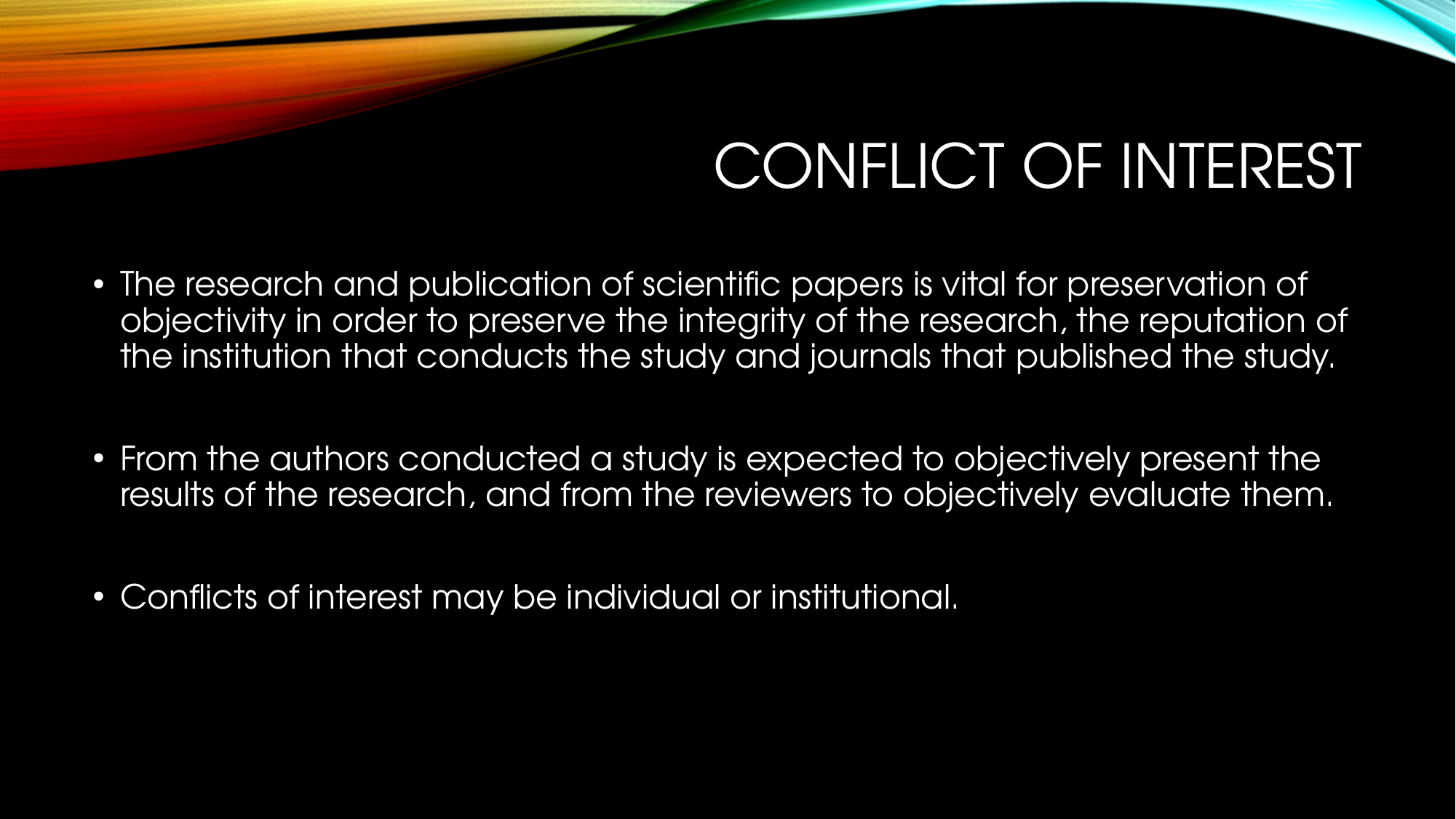

# Conflict of interest
The research and publication of scientific papers is vital for preservation of objectivity in order to preserve the integrity of the research, the reputation of the institution that conducts the study and journals that published the study.

From the authors conducted a study is expected to objectively present the results of the research, and from the reviewers to objectively evaluate them.

Conflicts of interest may be individual or institutional.